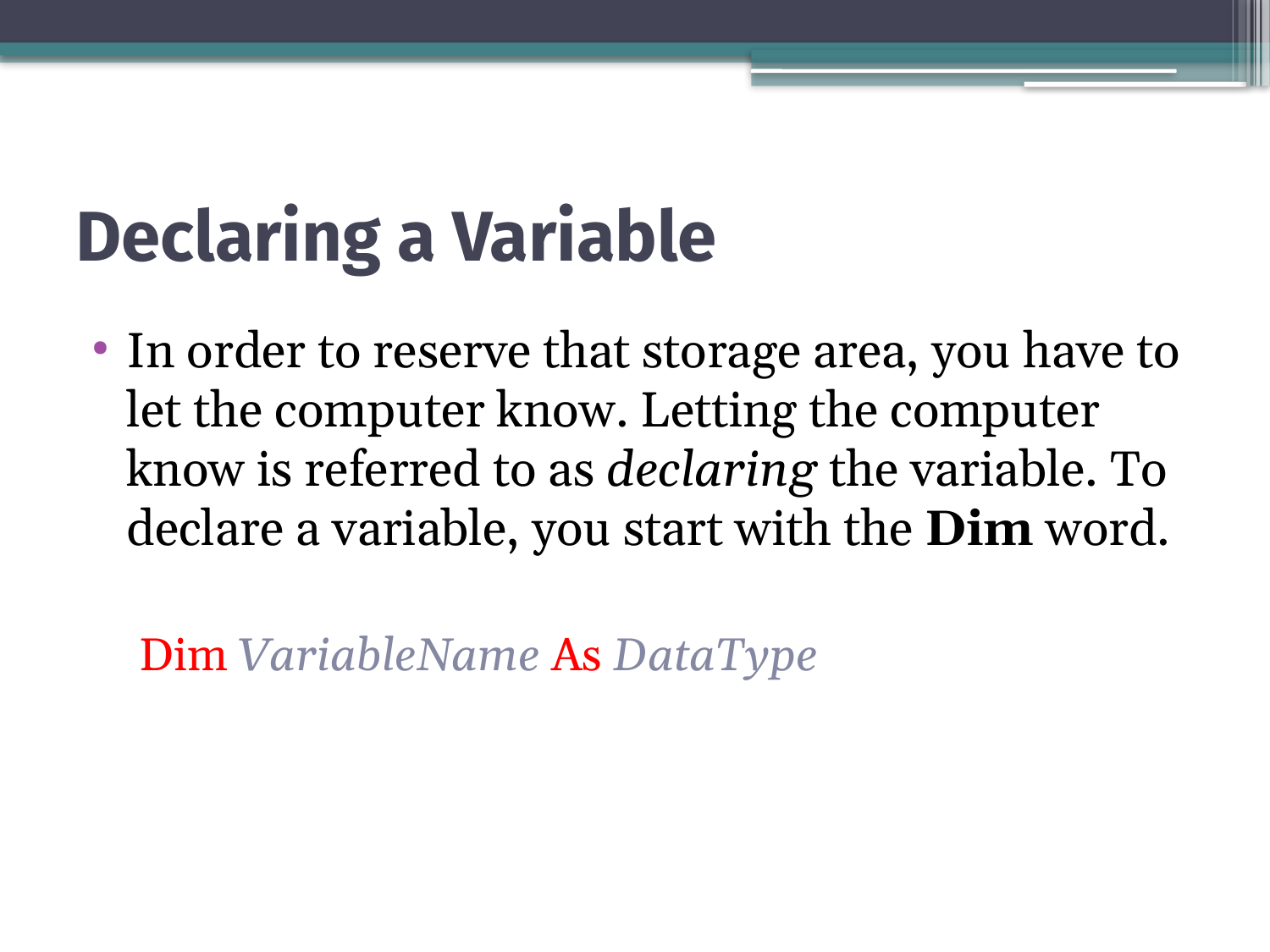

# Declaring a Variable
In order to reserve that storage area, you have to let the computer know. Letting the computer know is referred to as declaring the variable. To declare a variable, you start with the Dim word.

Dim VariableName As DataType